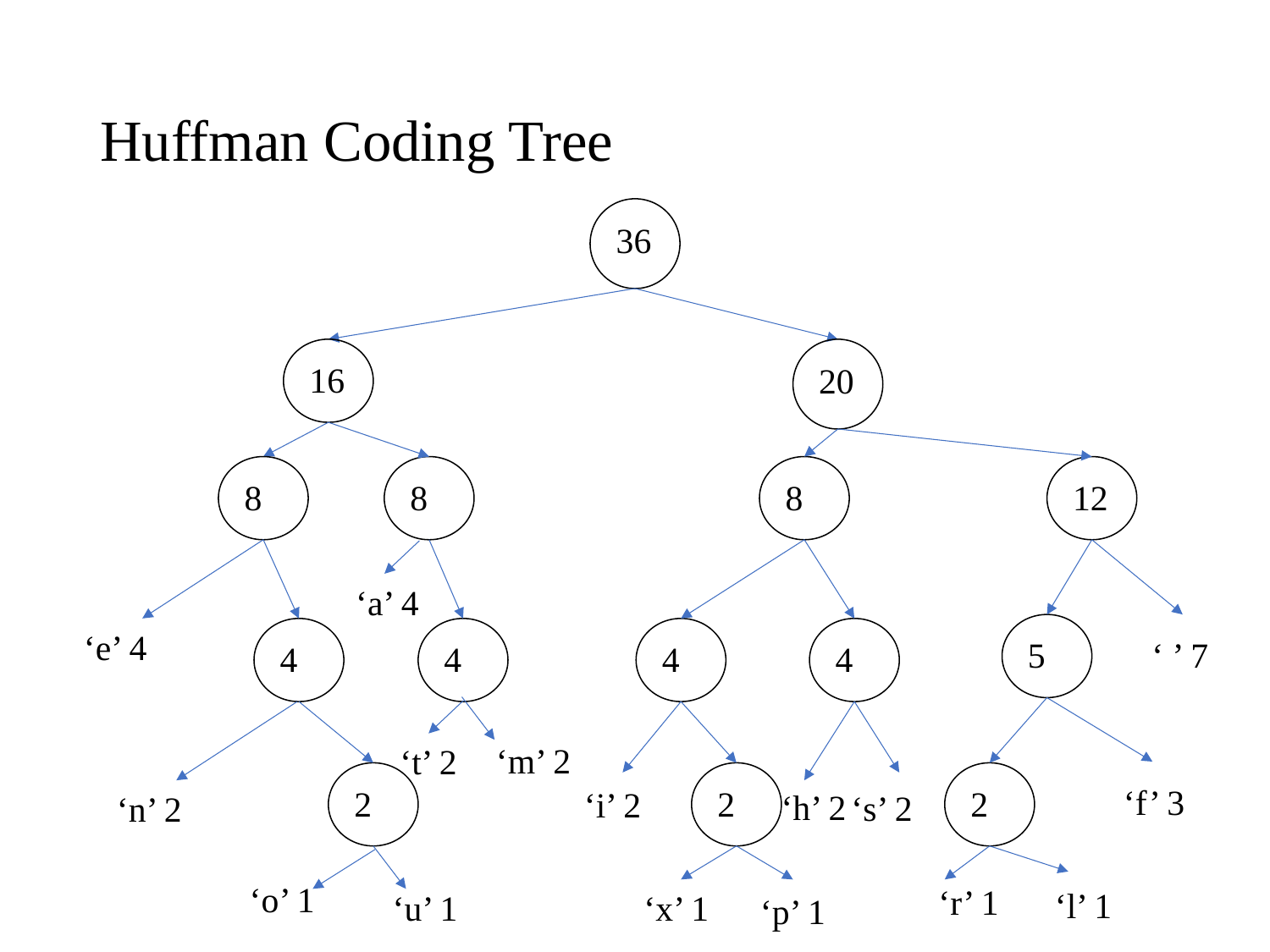

# Huffman Coding Tree
36
16
20
8
8
8
12
‘a’ 4
5
‘e’ 4
4
4
4
4
‘ ’ 7
‘m’ 2
‘t’ 2
2
2
2
‘f’ 3
‘i’ 2
‘h’ 2
‘s’ 2
‘n’ 2
‘o’ 1
‘r’ 1
‘l’ 1
‘u’ 1
‘x’ 1
‘p’ 1